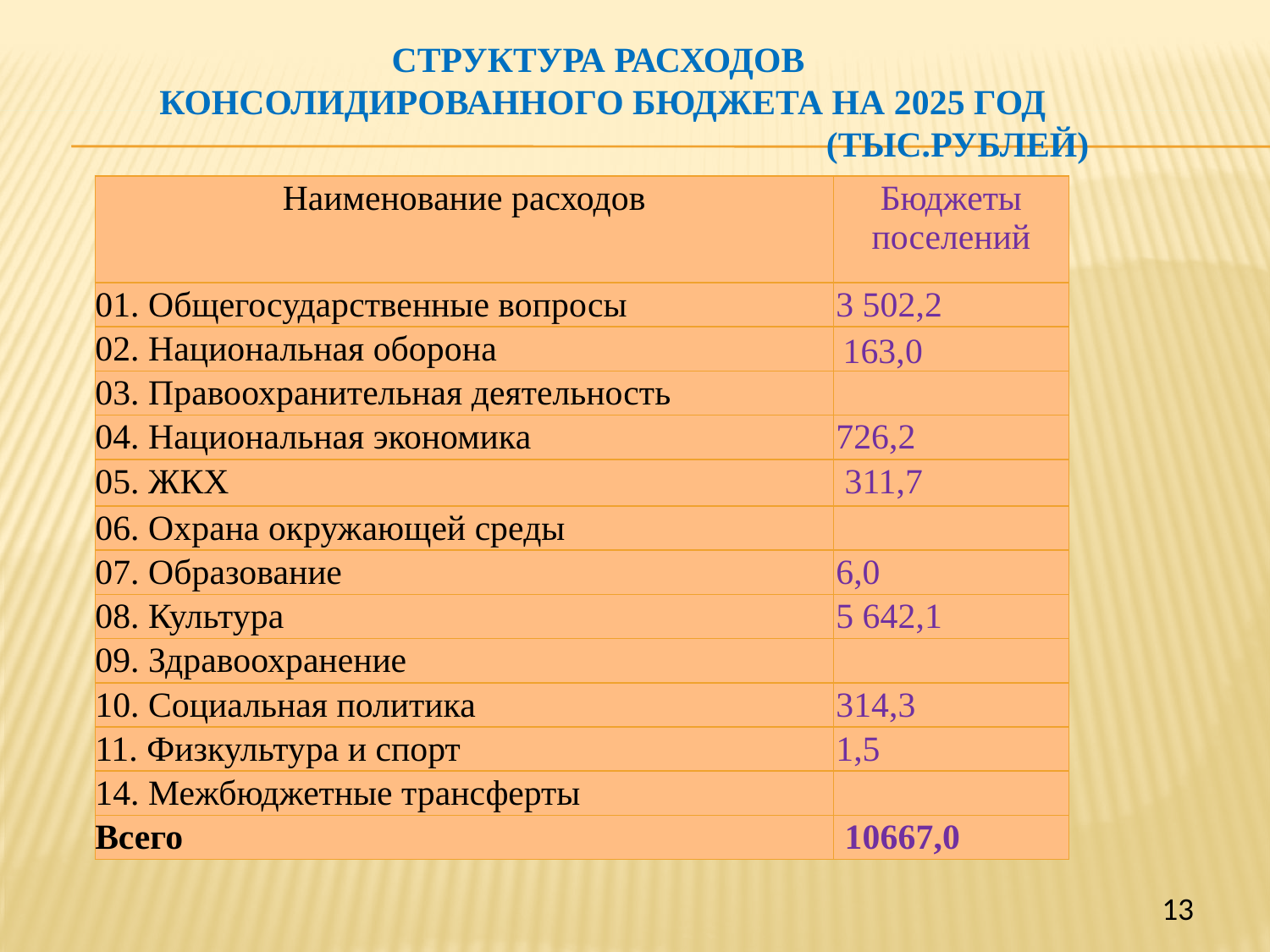

# Структура расходов консолидированного бюджета на 2025 год (тыс.рублей)

| Наименование расходов | Бюджеты поселений |
| --- | --- |
| 01. Общегосударственные вопросы | 3 502,2 |
| 02. Национальная оборона | 163,0 |
| 03. Правоохранительная деятельность |  |
| 04. Национальная экономика | 726,2 |
| 05. ЖКХ | 311,7 |
| 06. Охрана окружающей среды |  |
| 07. Образование | 6,0 |
| 08. Культура | 5 642,1 |
| 09. Здравоохранение |  |
| 10. Социальная политика | 314,3 |
| 11. Физкультура и спорт | 1,5 |
| 14. Межбюджетные трансферты |  |
| Всего | 10667,0 |
13